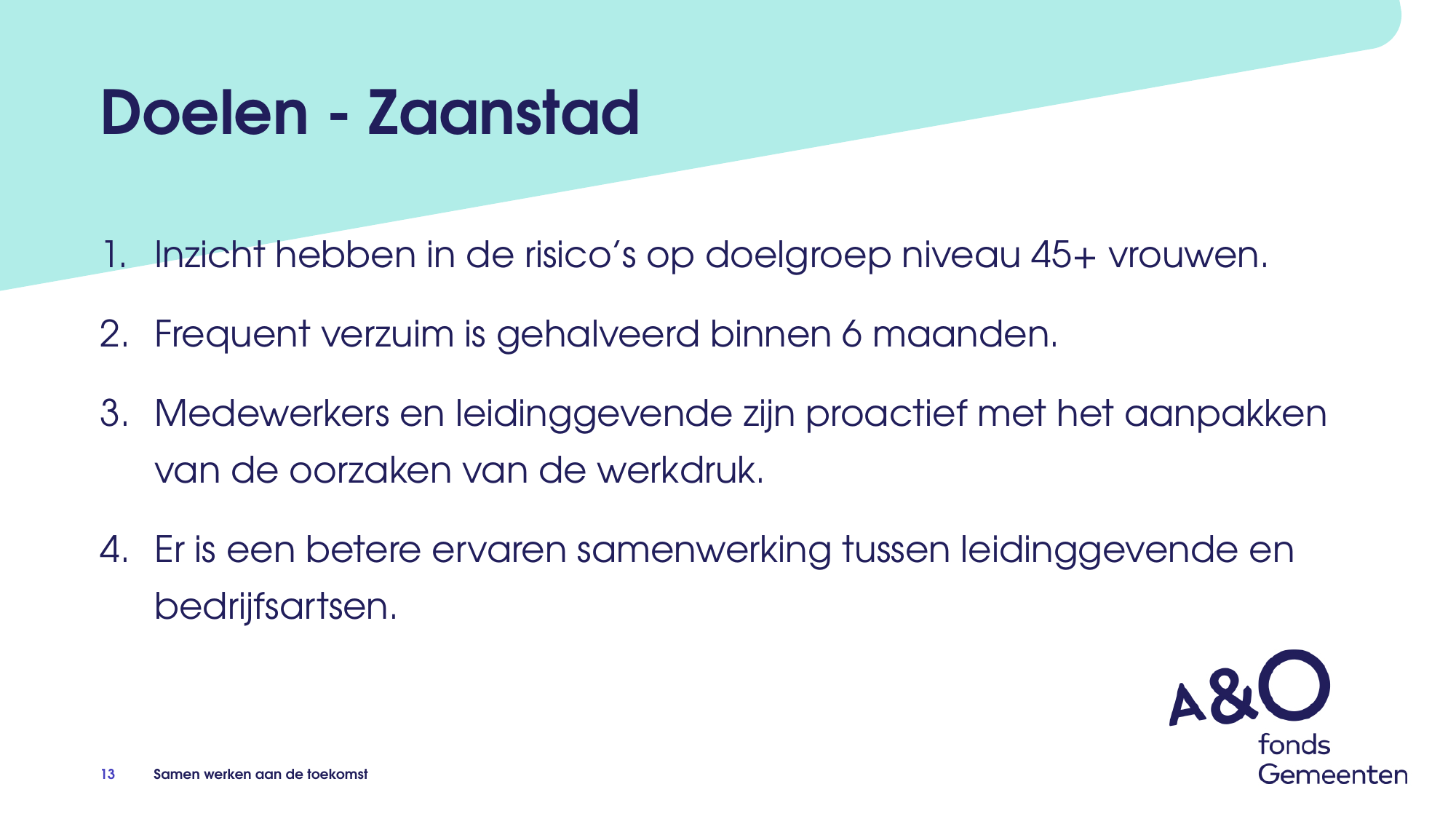

# Doelen - Zaanstad
Inzicht hebben in de risico’s op doelgroep niveau 45+ vrouwen.
Frequent verzuim is gehalveerd binnen 6 maanden.
Medewerkers en leidinggevende zijn proactief met het aanpakken van de oorzaken van de werkdruk.
Er is een betere ervaren samenwerking tussen leidinggevende en bedrijfsartsen.

13